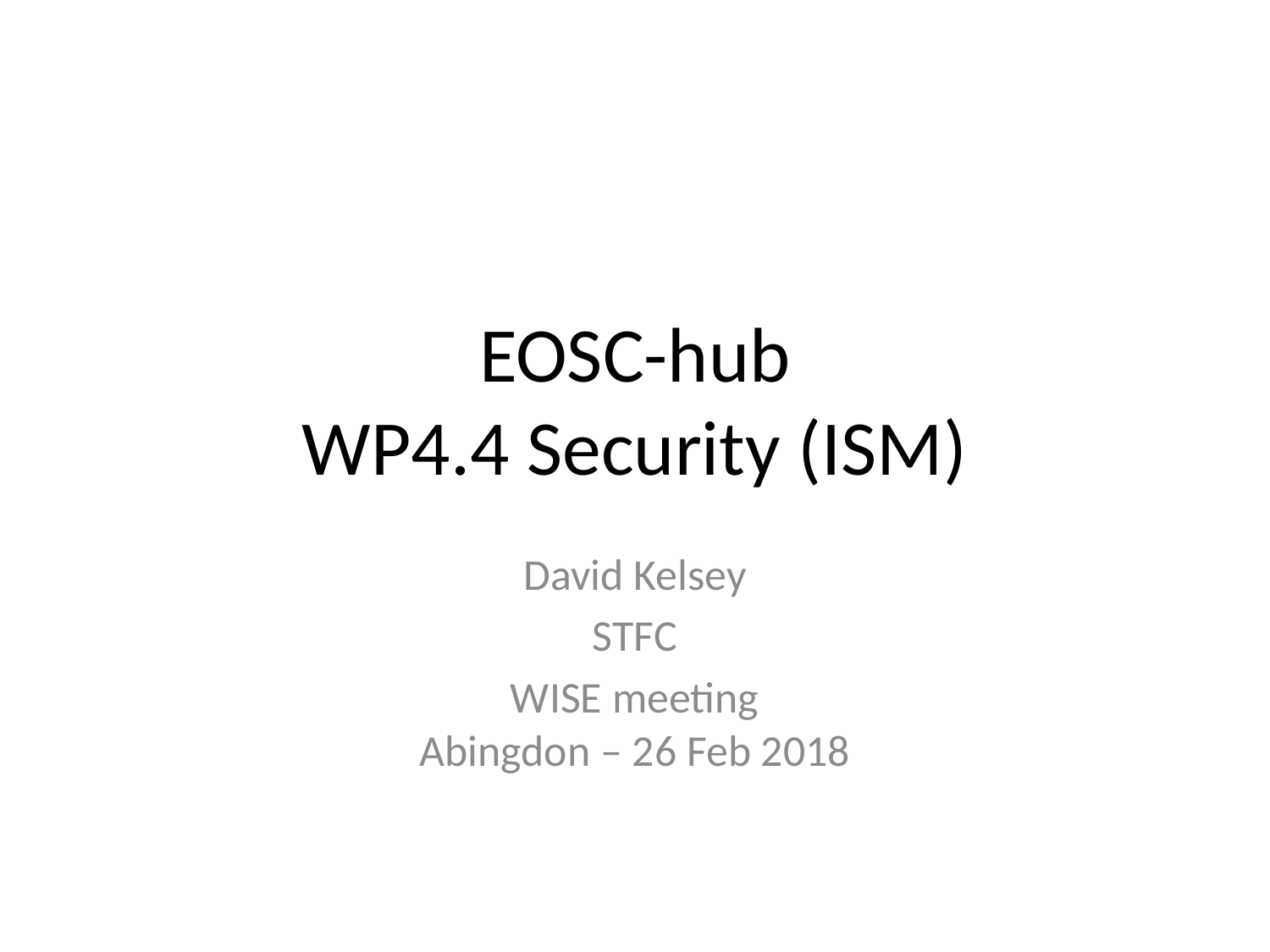

# EOSC-hub WP4.4 Security (ISM)
David Kelsey
STFC
WISE meeting
Abingdon – 26 Feb 2018